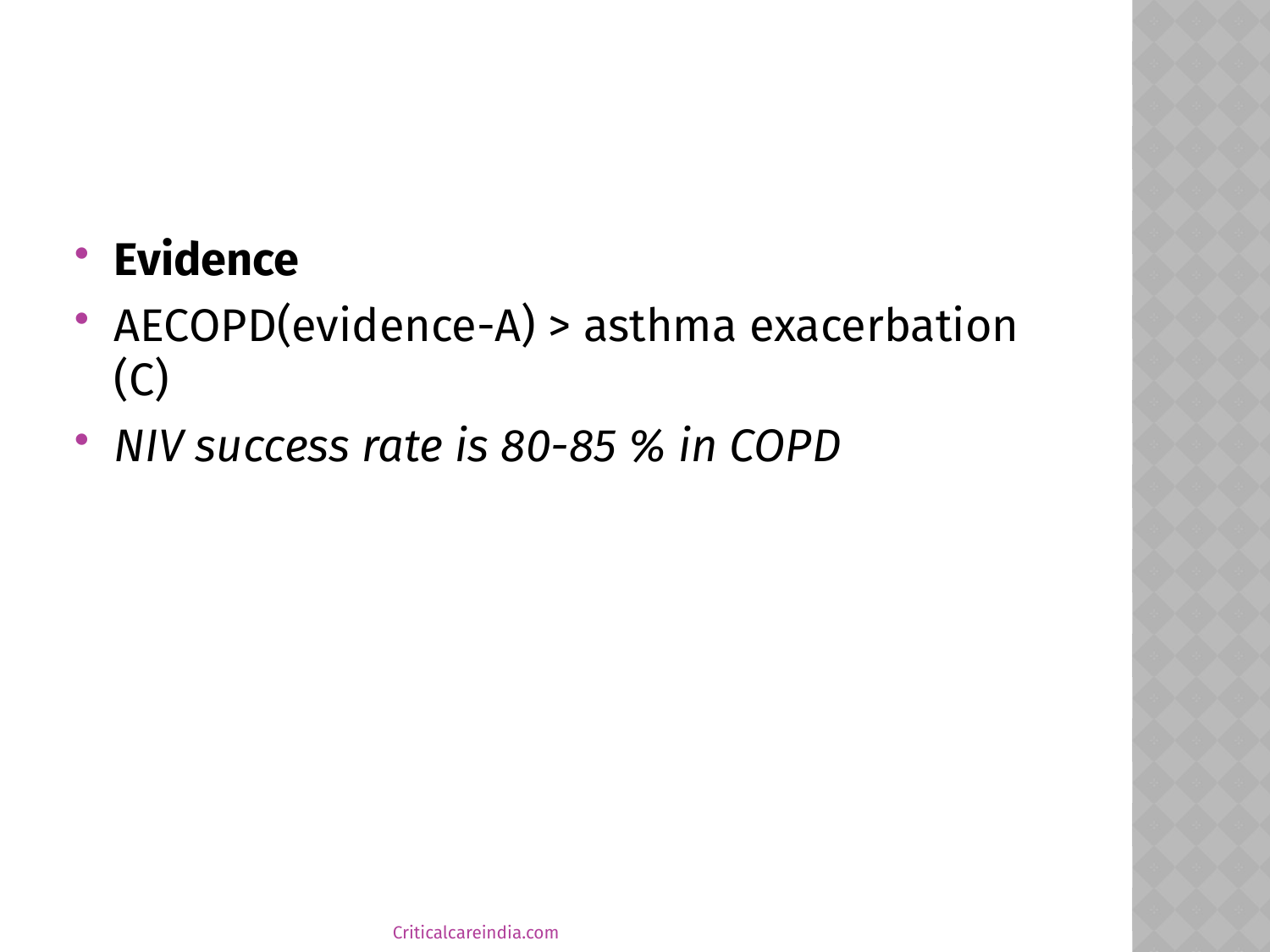

#
Evidence
AECOPD(evidence-A) > asthma exacerbation (C)
NIV success rate is 80-85 % in COPD

Criticalcareindia.com